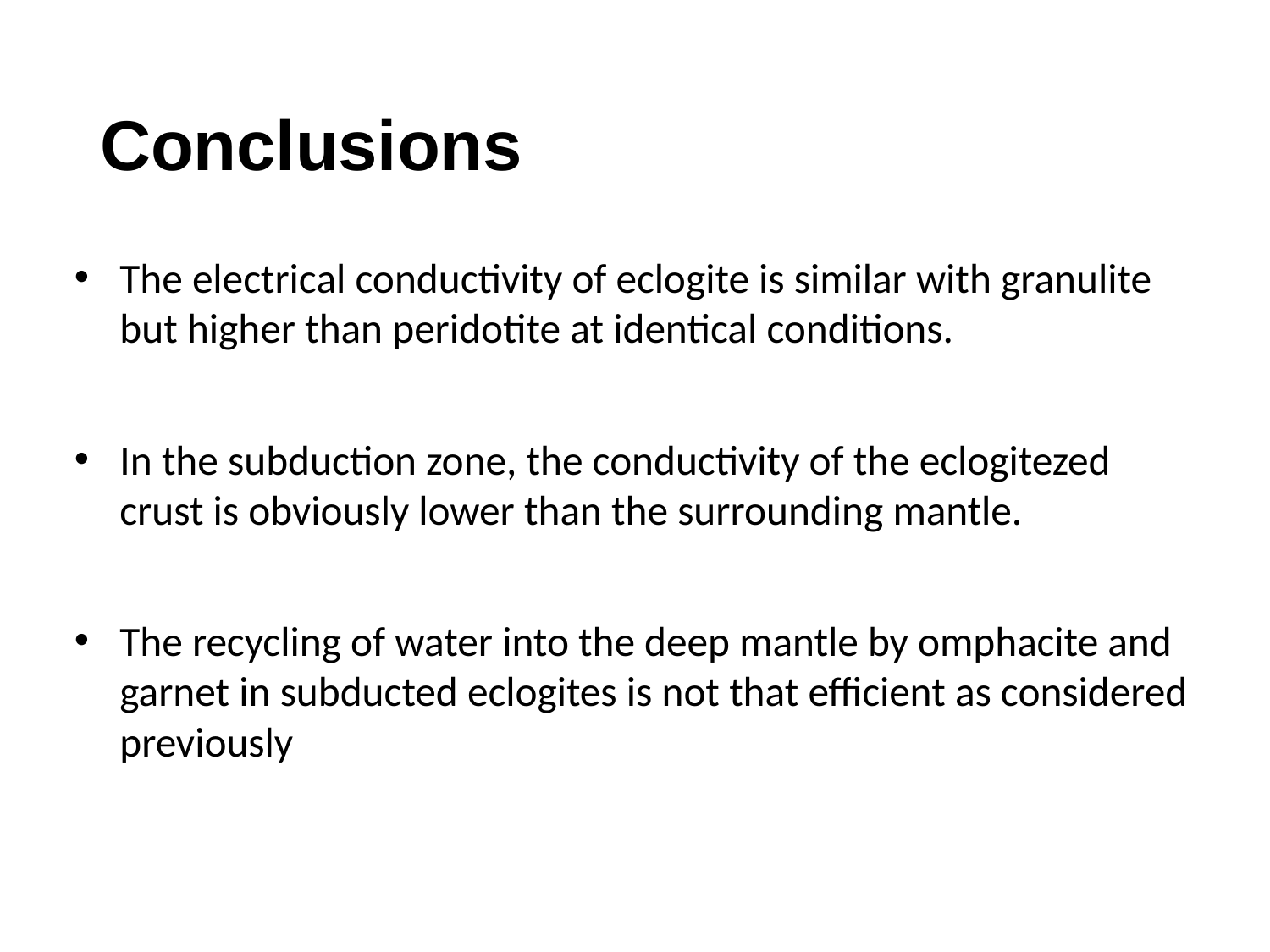

Conclusions
The electrical conductivity of eclogite is similar with granulite but higher than peridotite at identical conditions.

In the subduction zone, the conductivity of the eclogitezed crust is obviously lower than the surrounding mantle.

The recycling of water into the deep mantle by omphacite and garnet in subducted eclogites is not that efficient as considered previously